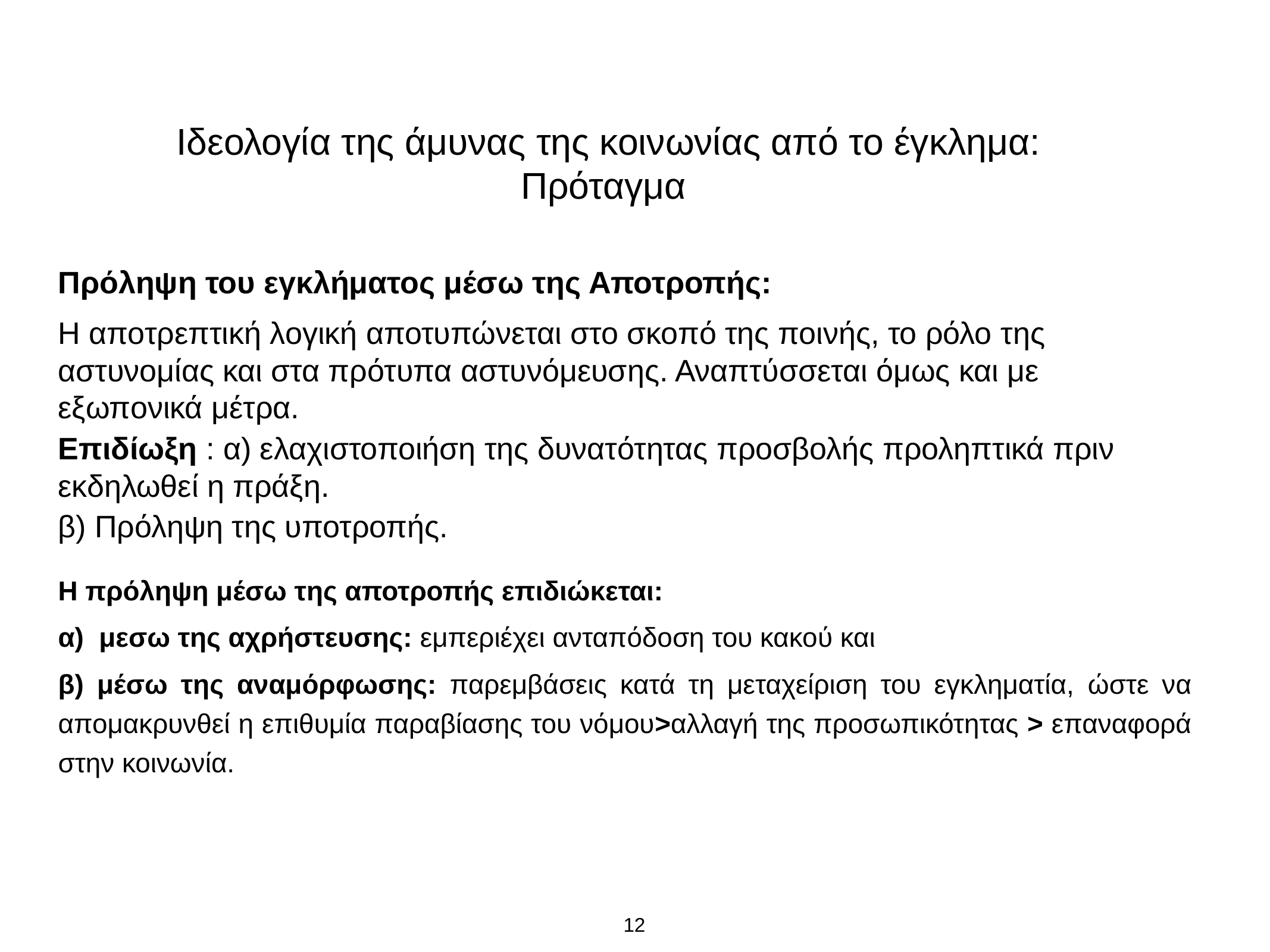

# Ιδεολογία της άμυνας της κοινωνίας από το έγκλημα:
Πρόταγμα
Πρόληψη του εγκλήματος μέσω της Αποτροπής:
Η αποτρεπτική λογική αποτυπώνεται στο σκοπό της ποινής, το ρόλο της αστυνομίας και στα πρότυπα αστυνόμευσης. Αναπτύσσεται όμως και με εξωπονικά μέτρα.
Επιδίωξη : α) ελαχιστοποιήση της δυνατότητας προσβολής προληπτικά πριν εκδηλωθεί η πράξη.
β) Πρόληψη της υποτροπής.
Η πρόληψη μέσω της αποτροπής επιδιώκεται:
α)  μεσω της αχρήστευσης: εμπεριέχει ανταπόδοση του κακού και
β) μέσω της αναμόρφωσης: παρεμβάσεις κατά τη μεταχείριση του εγκληματία, ώστε να απομακρυνθεί η επιθυμία παραβίασης του νόμου>αλλαγή της προσωπικότητας > επαναφορά στην κοινωνία.
12